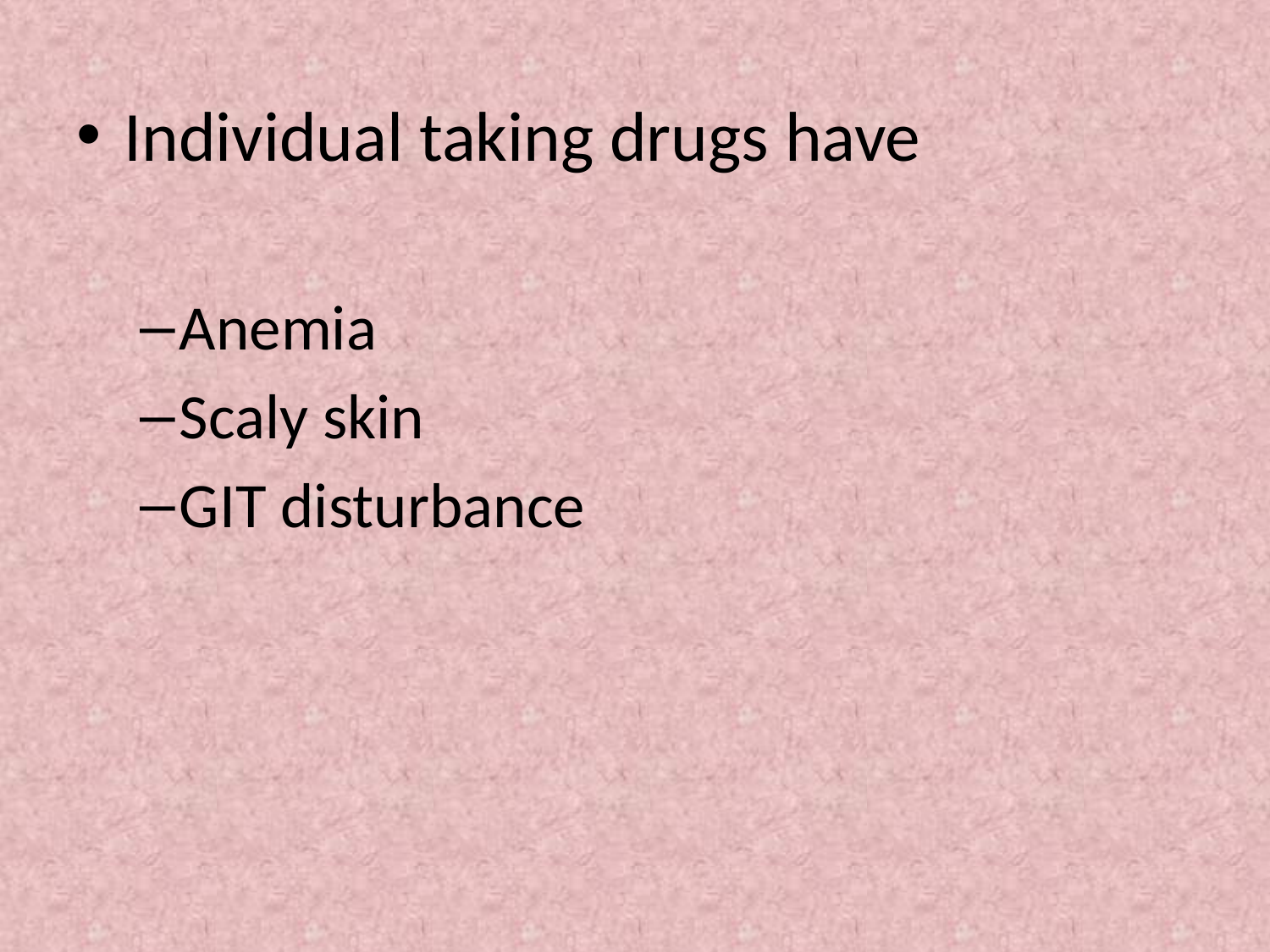

Individual taking drugs have

Anemia
Scaly skin
GIT disturbance